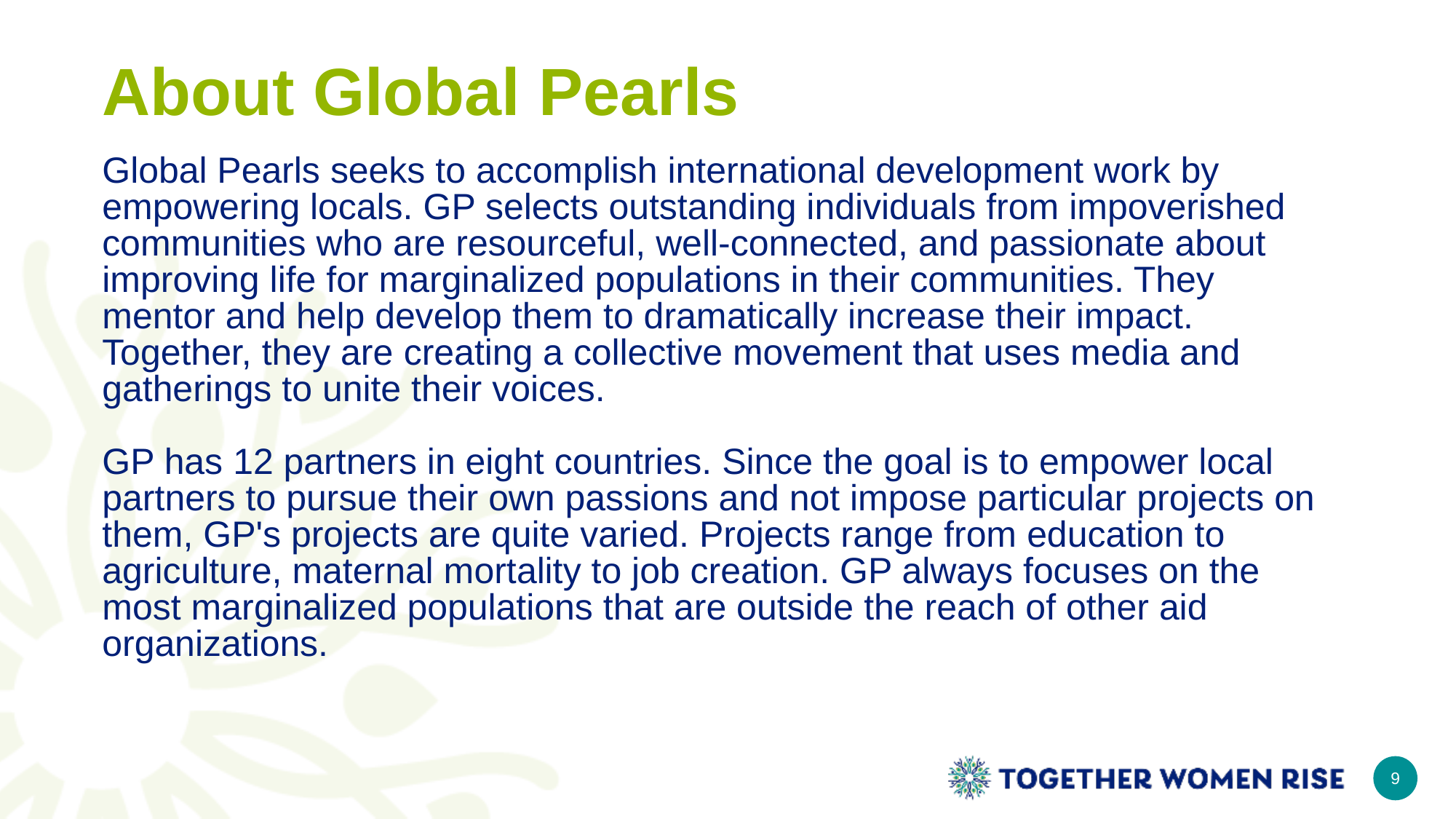

# About Global Pearls
Global Pearls seeks to accomplish international development work by empowering locals. GP selects outstanding individuals from impoverished communities who are resourceful, well-connected, and passionate about improving life for marginalized populations in their communities. They mentor and help develop them to dramatically increase their impact. Together, they are creating a collective movement that uses media and gatherings to unite their voices.
GP has 12 partners in eight countries. Since the goal is to empower local partners to pursue their own passions and not impose particular projects on them, GP's projects are quite varied. Projects range from education to agriculture, maternal mortality to job creation. GP always focuses on the most marginalized populations that are outside the reach of other aid organizations.

9